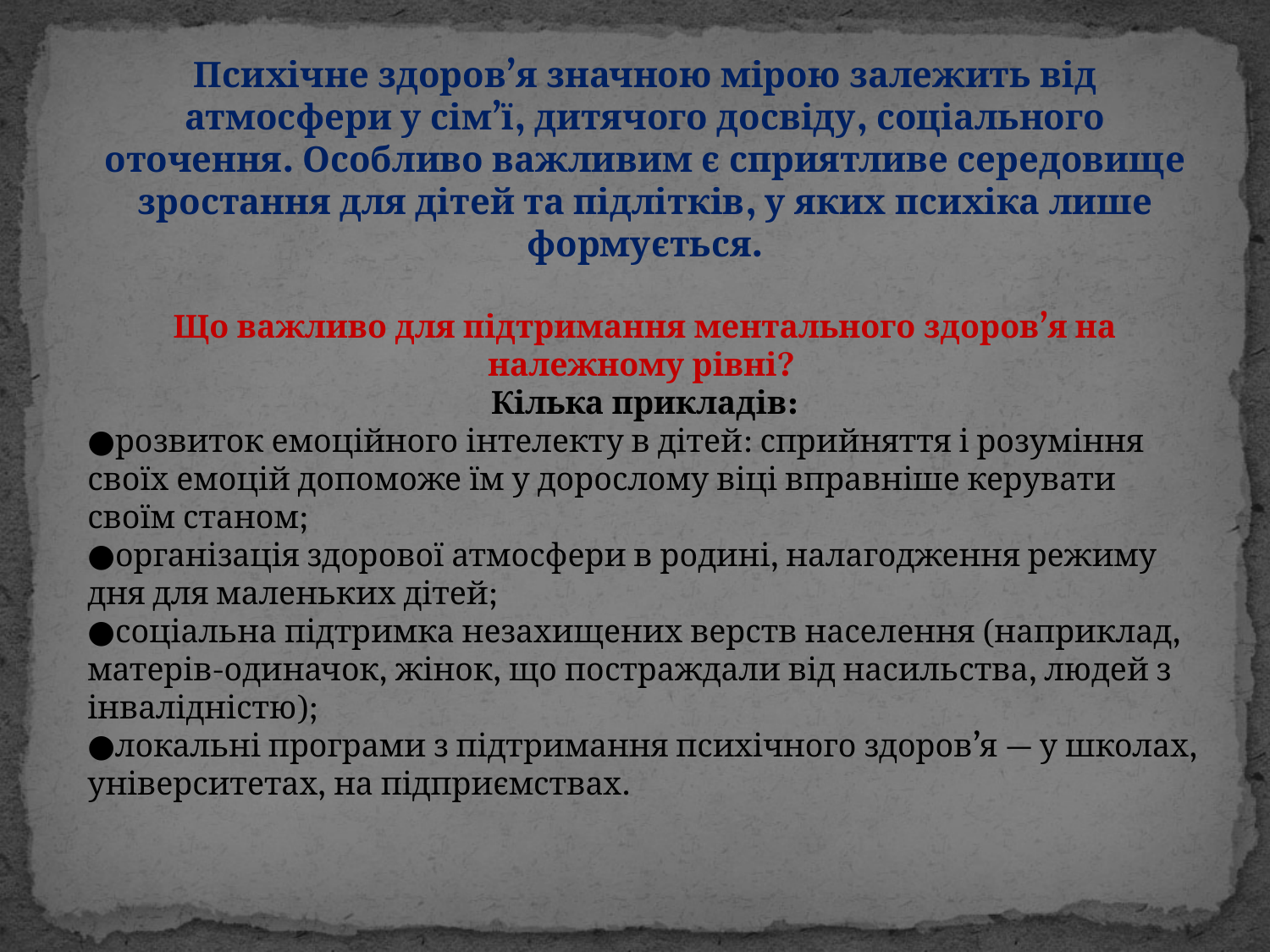

Психічне здоров’я значною мірою залежить від атмосфери у сім’ї, дитячого досвіду, соціального оточення. Особливо важливим є сприятливе середовище зростання для дітей та підлітків, у яких психіка лише формується.

Що важливо для підтримання ментального здоров’я на належному рівні?
Кілька прикладів:
●розвиток емоційного інтелекту в дітей: сприйняття і розуміння своїх емоцій допоможе їм у дорослому віці вправніше керувати своїм станом;
●організація здорової атмосфери в родині, налагодження режиму дня для маленьких дітей;
●соціальна підтримка незахищених верств населення (наприклад, матерів-одиначок, жінок, що постраждали від насильства, людей з інвалідністю);
●локальні програми з підтримання психічного здоров’я — у школах, університетах, на підприємствах.